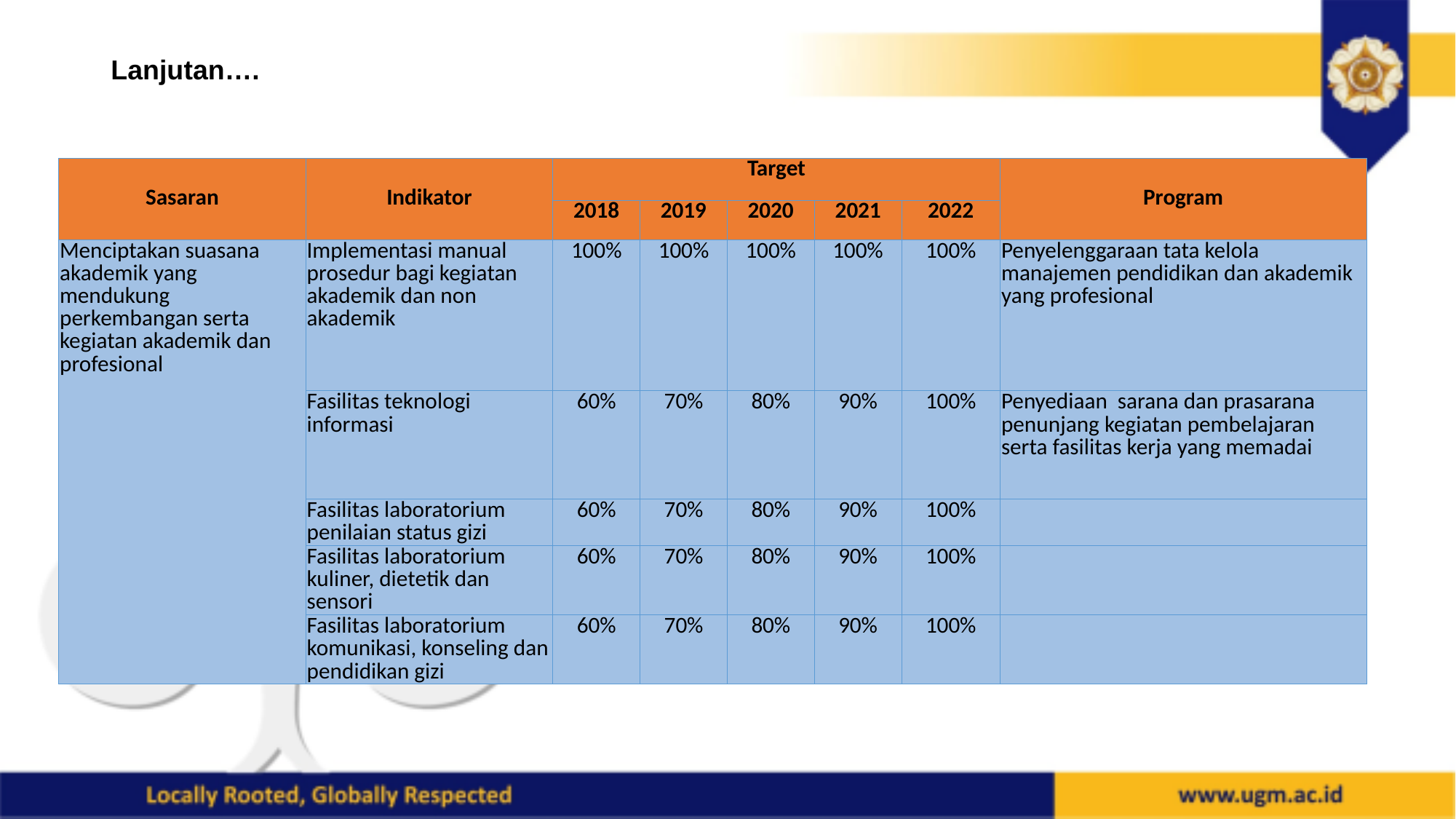

# Lanjutan….
| Sasaran | Indikator | Target |  |  |  |  | Program |
| --- | --- | --- | --- | --- | --- | --- | --- |
|  |  | 2018 | 2019 | 2020 | 2021 | 2022 |  |
| Menciptakan suasana akademik yang mendukung perkembangan serta kegiatan akademik dan profesional | Implementasi manual prosedur bagi kegiatan akademik dan non akademik | 100% | 100% | 100% | 100% | 100% | Penyelenggaraan tata kelola manajemen pendidikan dan akademik yang profesional |
|  | Fasilitas teknologi informasi | 60% | 70% | 80% | 90% | 100% | Penyediaan sarana dan prasarana penunjang kegiatan pembelajaran serta fasilitas kerja yang memadai |
|  | Fasilitas laboratorium penilaian status gizi | 60% | 70% | 80% | 90% | 100% |  |
|  | Fasilitas laboratorium kuliner, dietetik dan sensori | 60% | 70% | 80% | 90% | 100% |  |
|  | Fasilitas laboratorium komunikasi, konseling dan pendidikan gizi | 60% | 70% | 80% | 90% | 100% |  |